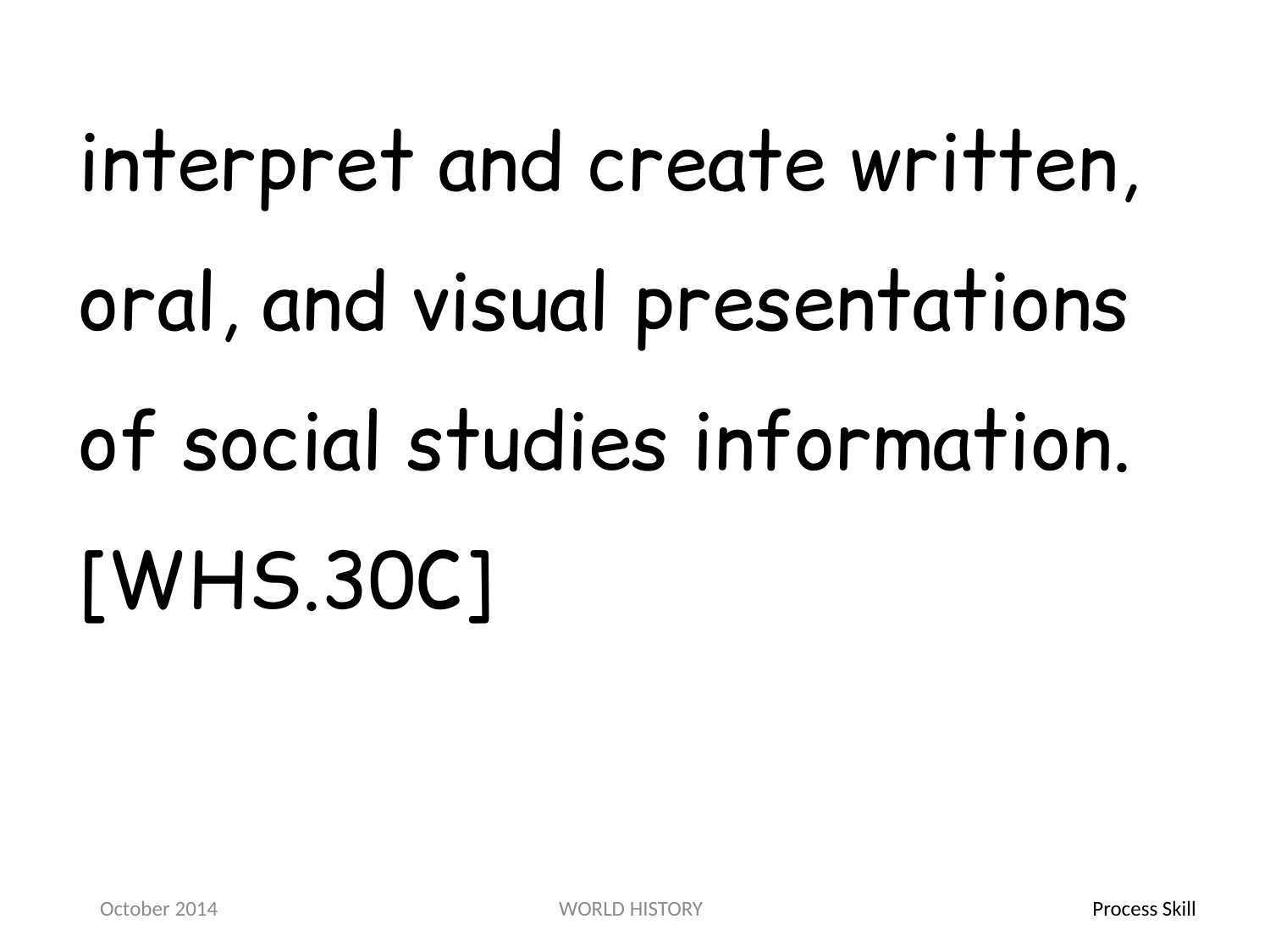

interpret and create written, oral, and visual presentations of social studies information.[WHS.30C]
October 2014
WORLD HISTORY